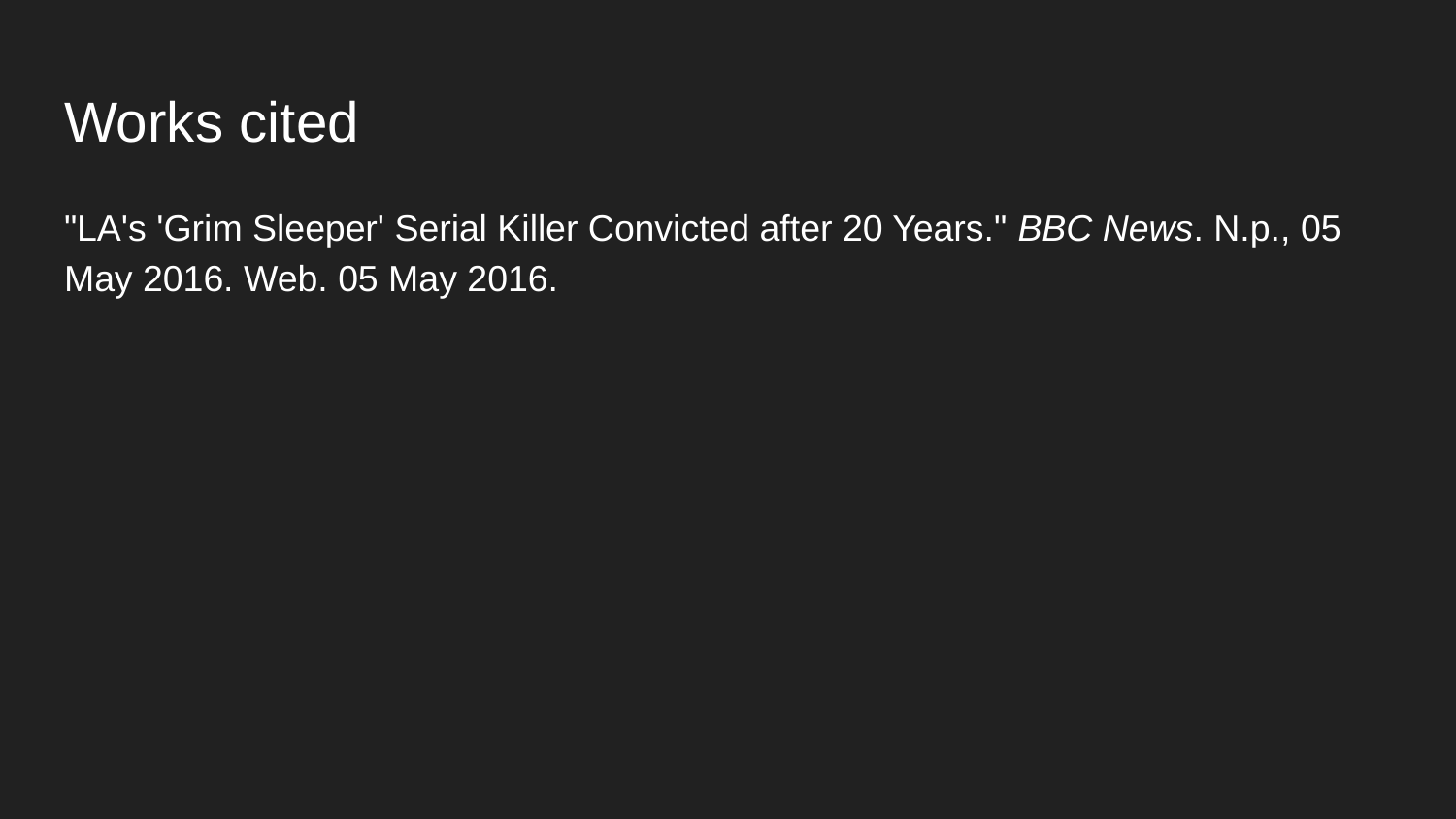

# Works cited
"LA's 'Grim Sleeper' Serial Killer Convicted after 20 Years." BBC News. N.p., 05 May 2016. Web. 05 May 2016.